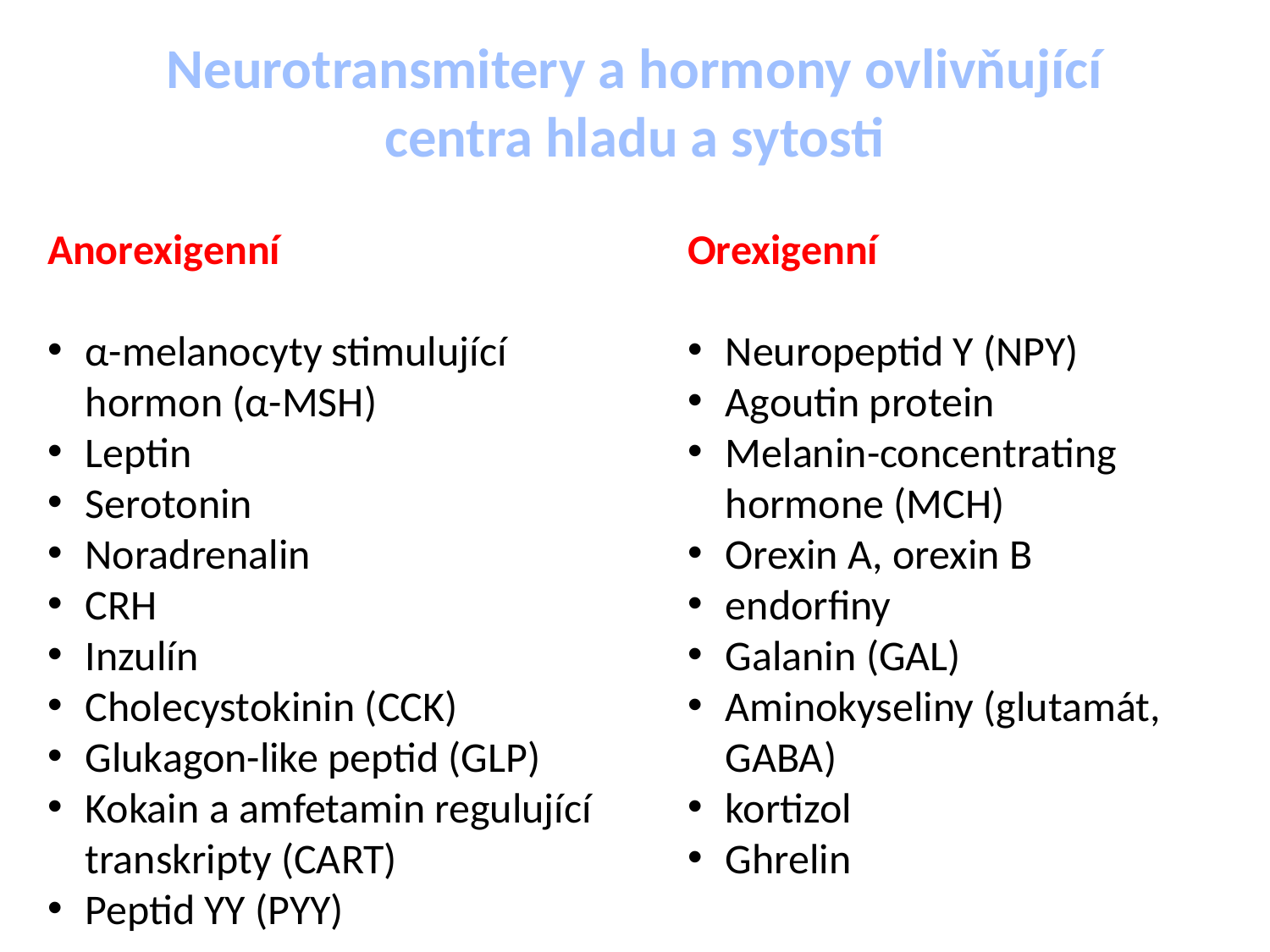

Neurotransmitery a hormony ovlivňující centra hladu a sytosti
Anorexigenní

α-melanocyty stimulující hormon (α-MSH)
Leptin
Serotonin
Noradrenalin
CRH
Inzulín
Cholecystokinin (CCK)
Glukagon-like peptid (GLP)
Kokain a amfetamin regulující transkripty (CART)
Peptid YY (PYY)
Orexigenní

Neuropeptid Y (NPY)
Agoutin protein
Melanin-concentrating hormone (MCH)
Orexin A, orexin B
endorfiny
Galanin (GAL)
Aminokyseliny (glutamát, GABA)
kortizol
Ghrelin